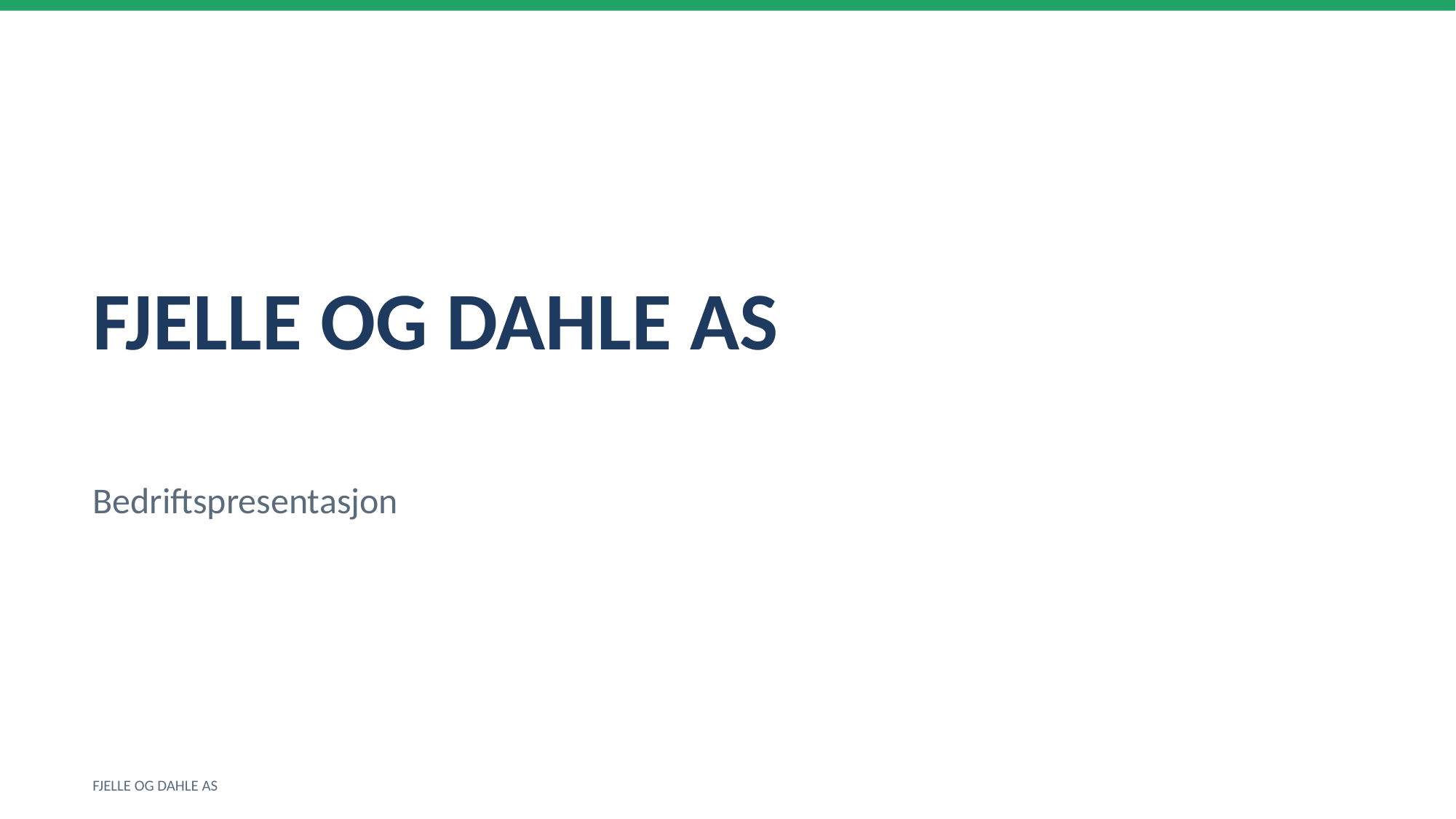

FJELLE OG DAHLE AS
Bedriftspresentasjon
FJELLE OG DAHLE AS